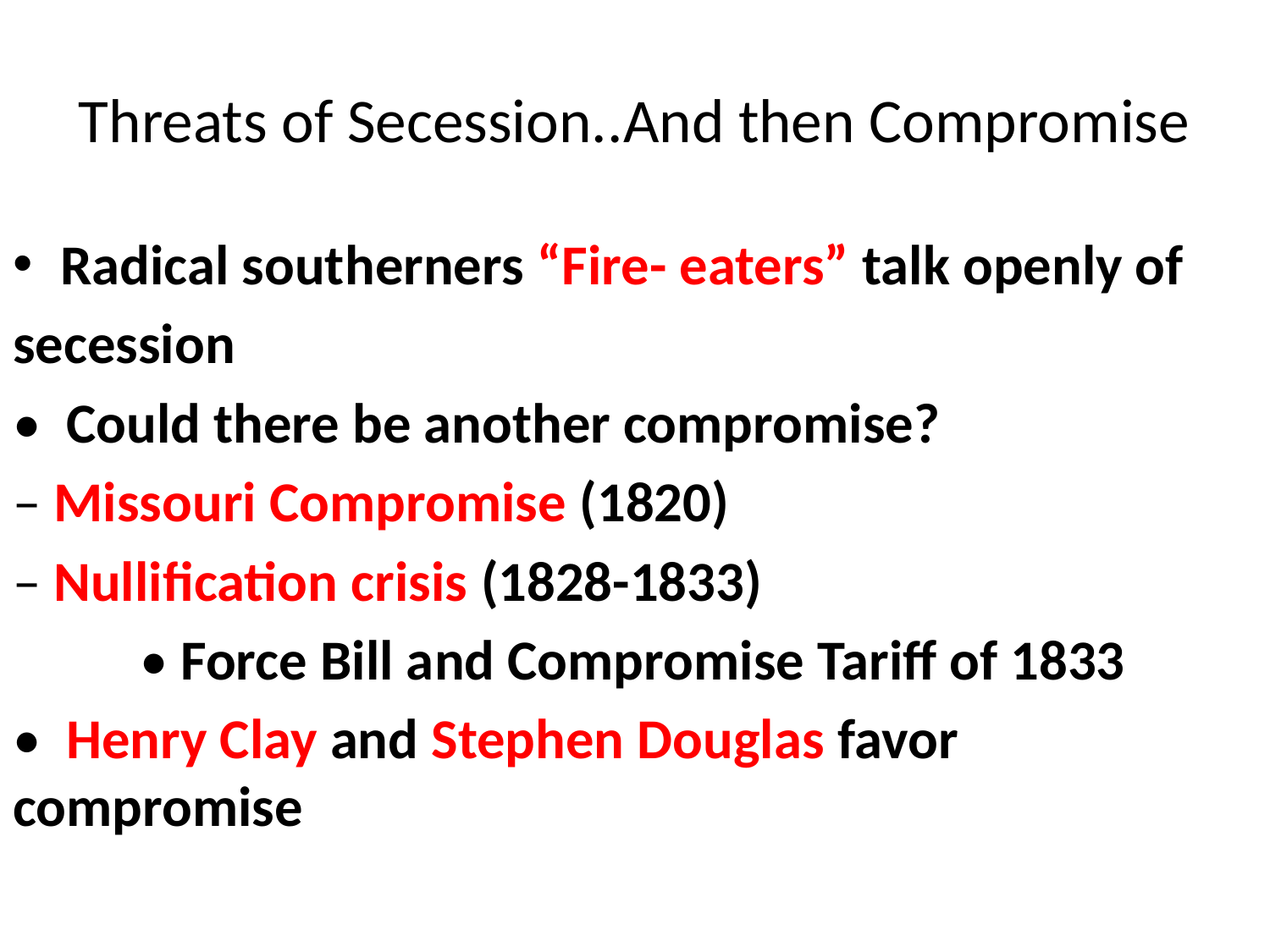

# Threats of Secession..And then Compromise
Radical southerners “Fire- eaters” talk openly of
secession
•  Could there be another compromise?
– Missouri Compromise (1820)
– Nullification crisis (1828-1833)
	• Force Bill and Compromise Tariff of 1833
•  Henry Clay and Stephen Douglas favor compromise